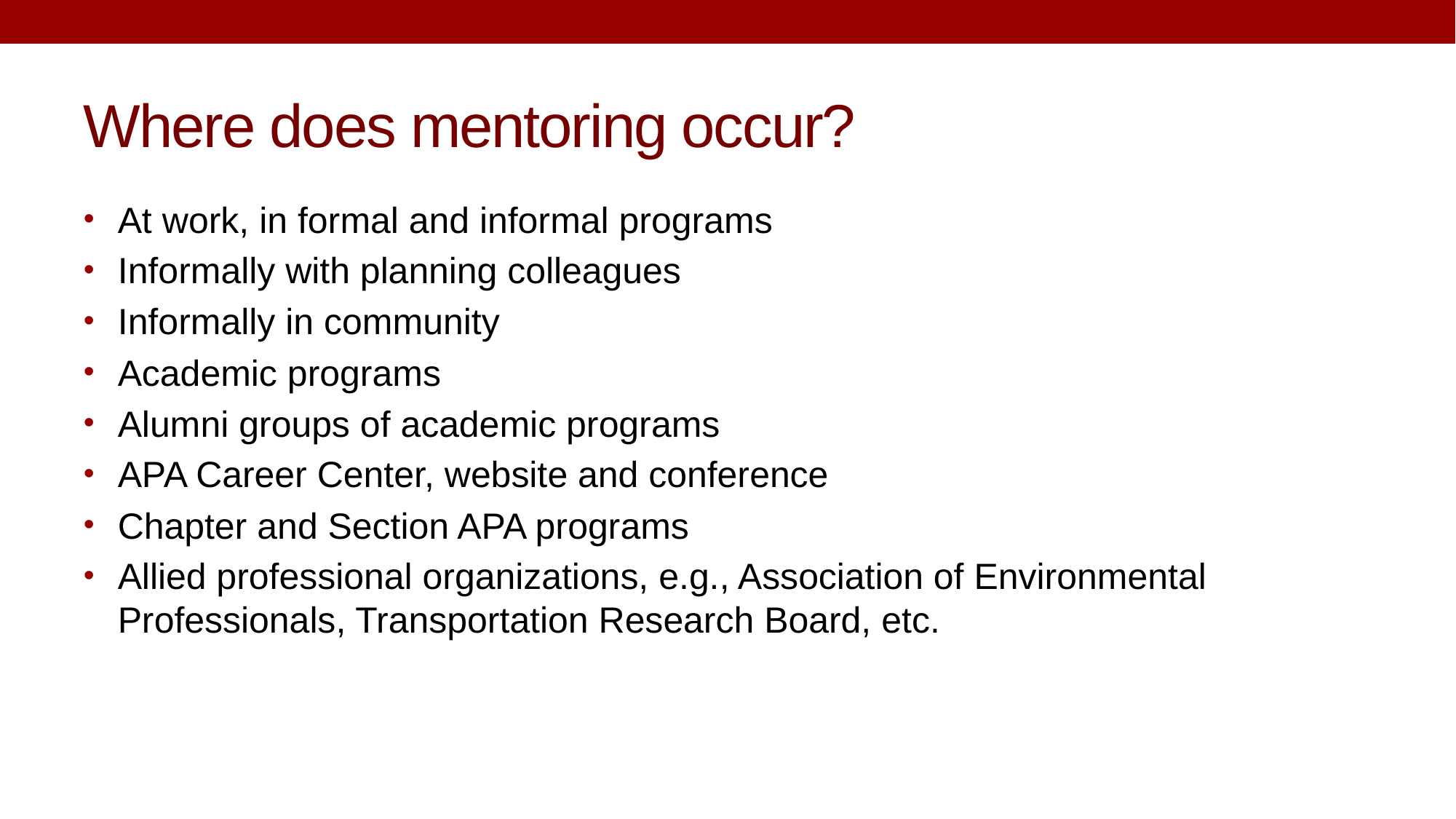

# Where does mentoring occur?
At work, in formal and informal programs
Informally with planning colleagues
Informally in community
Academic programs
Alumni groups of academic programs
APA Career Center, website and conference
Chapter and Section APA programs
Allied professional organizations, e.g., Association of Environmental Professionals, Transportation Research Board, etc.